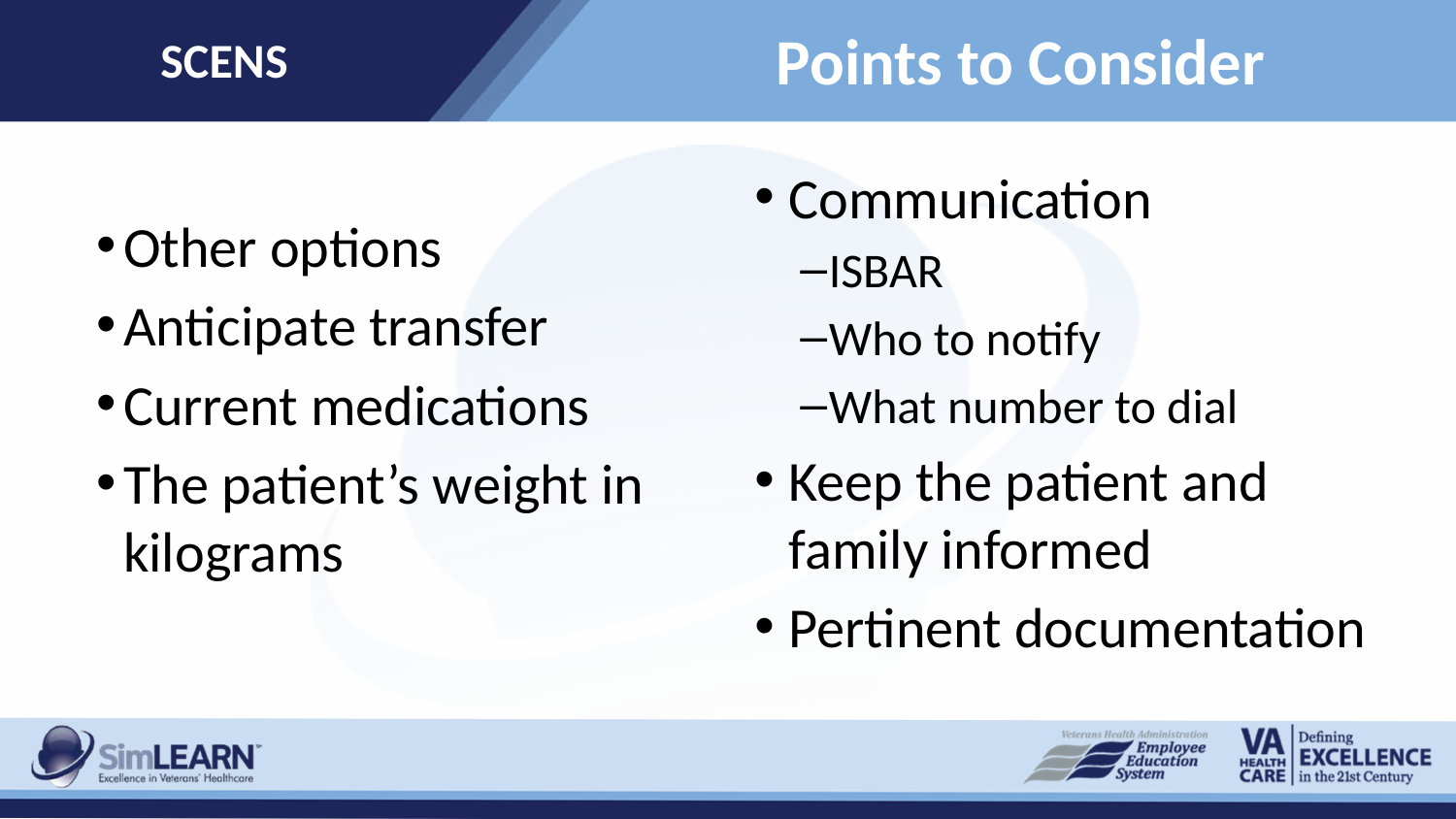

SCENS
# Points to Consider
Communication
ISBAR
Who to notify
What number to dial
Keep the patient and family informed
Pertinent documentation

Other options
Anticipate transfer
Current medications
The patient’s weight in kilograms